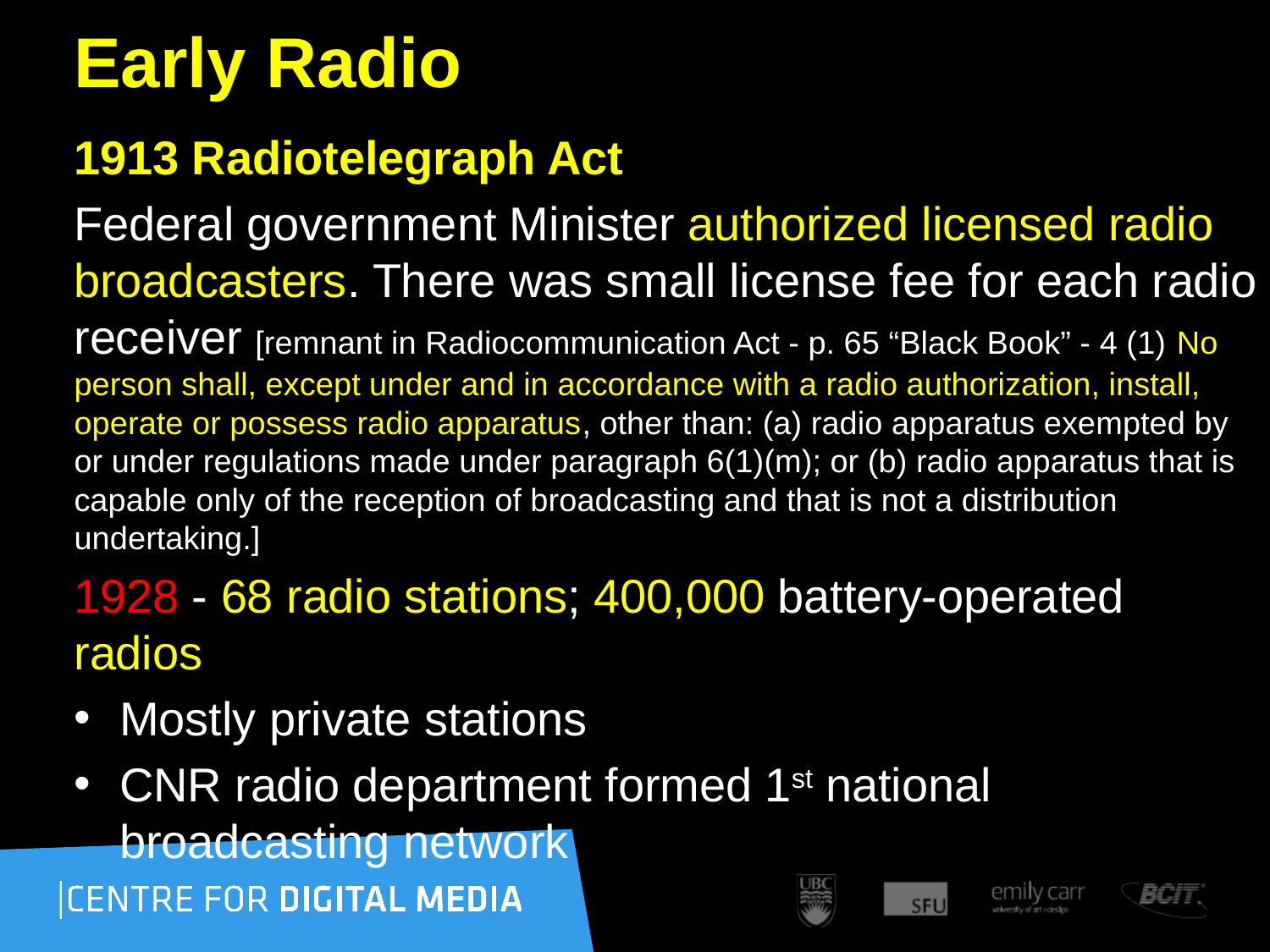

# Early Radio
1913 Radiotelegraph Act
Federal government Minister authorized licensed radio broadcasters. There was small license fee for each radio receiver [remnant in Radiocommunication Act - p. 65 “Black Book” - 4 (1) No person shall, except under and in accordance with a radio authorization, install, operate or possess radio apparatus, other than: (a) radio apparatus exempted by or under regulations made under paragraph 6(1)(m); or (b) radio apparatus that is capable only of the reception of broadcasting and that is not a distribution undertaking.]
1928 - 68 radio stations; 400,000 battery-operated radios
Mostly private stations
CNR radio department formed 1st national broadcasting network